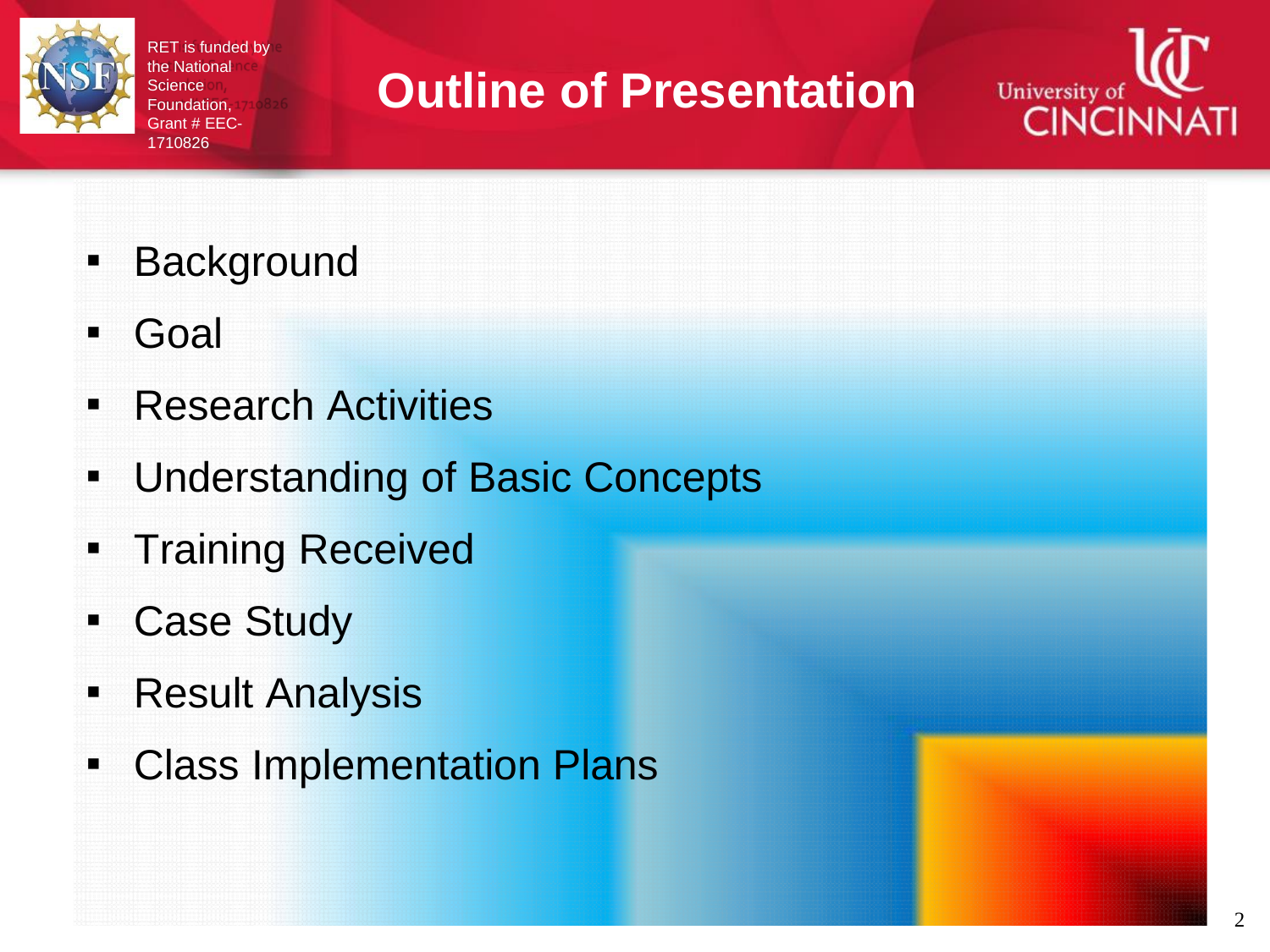

RET is funded by the National Science Foundation,
Grant # EEC-1710826
Outline of Presentation

Background
Goal
Research Activities
Understanding of Basic Concepts
Training Received
Case Study
Result Analysis
Class Implementation Plans
2